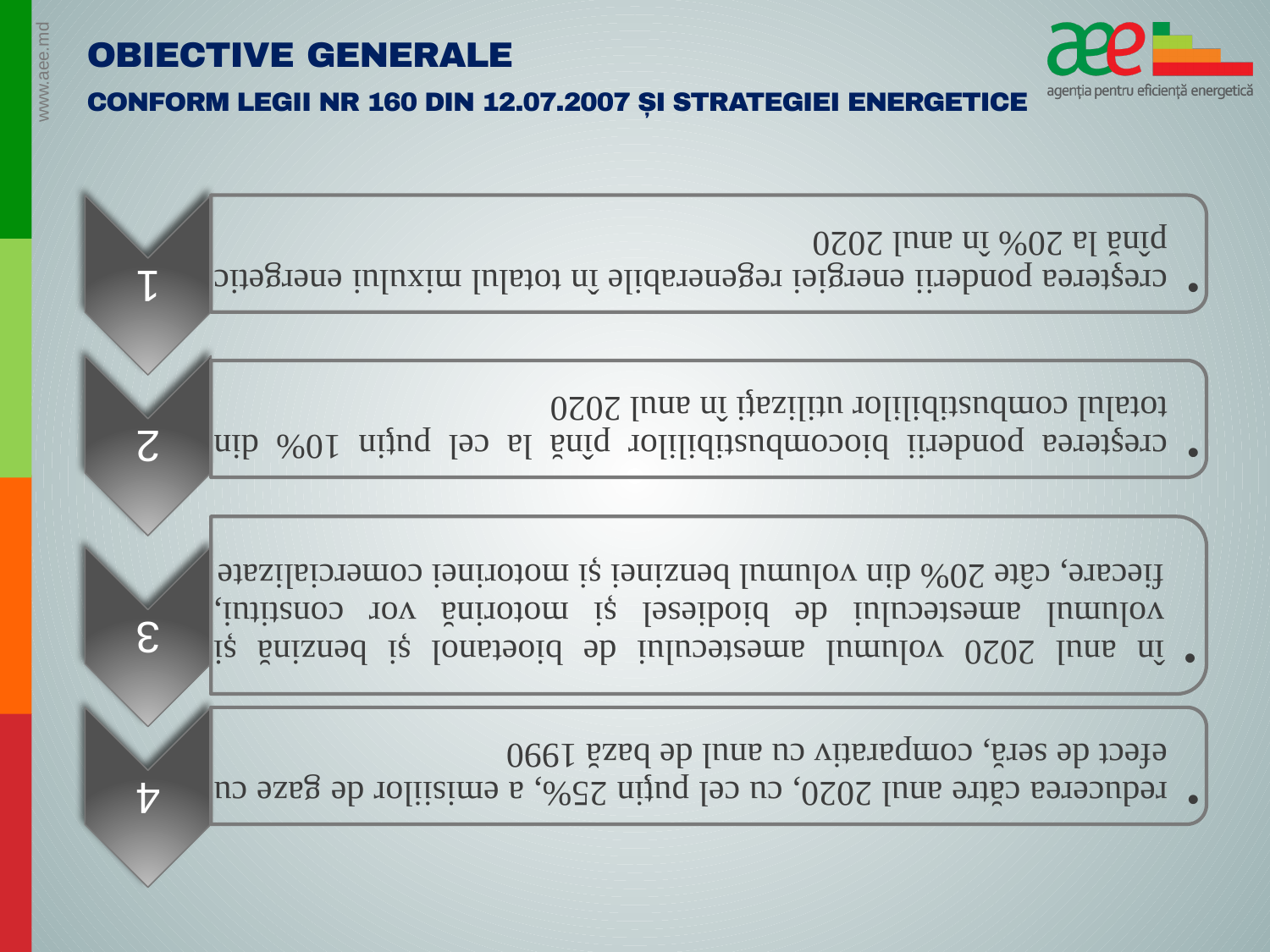

OBIECTIVE GENERALE
conform Legii nr 160 din 12.07.2007 și strategiei energetice
1
creşterea ponderii energiei regenerabile în totalul mixului energetic pînă la 20% în anul 2020
2
creşterea ponderii biocombustibililor pînă la cel puţin 10% din totalul combustibililor utilizaţi în anul 2020
3
în anul 2020 volumul amestecului de bioetanol și benzină și volumul amestecului de biodiesel și motorină vor constitui, fiecare, câte 20% din volumul benzinei și motorinei comercializate
4
reducerea către anul 2020, cu cel puţin 25%, a emisiilor de gaze cu efect de seră, comparativ cu anul de bază 1990